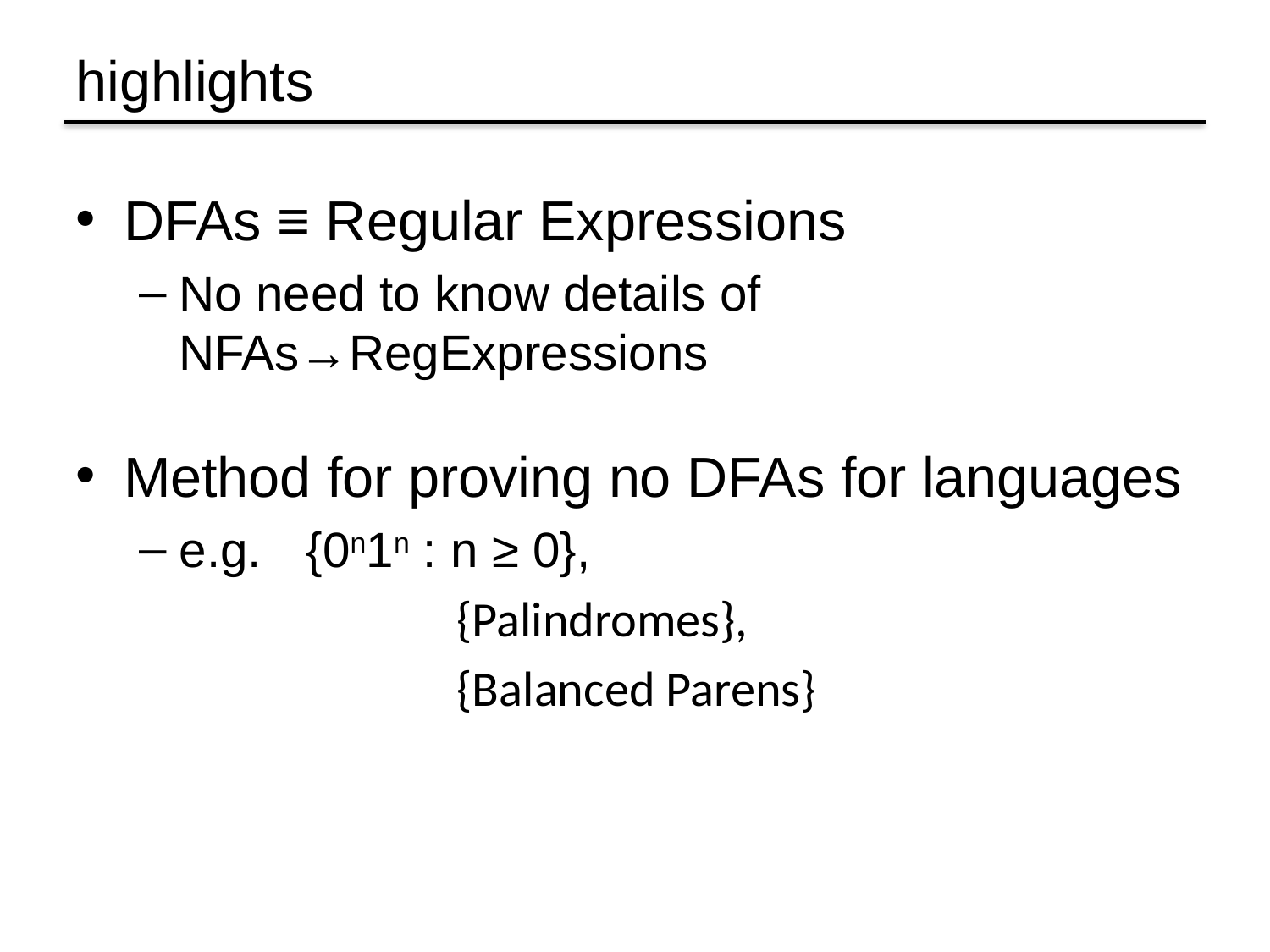

# highlights
DFAs ≡ Regular Expressions
No need to know details of NFAs→RegExpressions

Method for proving no DFAs for languages
e.g. 	{0n1n : n ≥ 0},
		{Palindromes},
		{Balanced Parens}